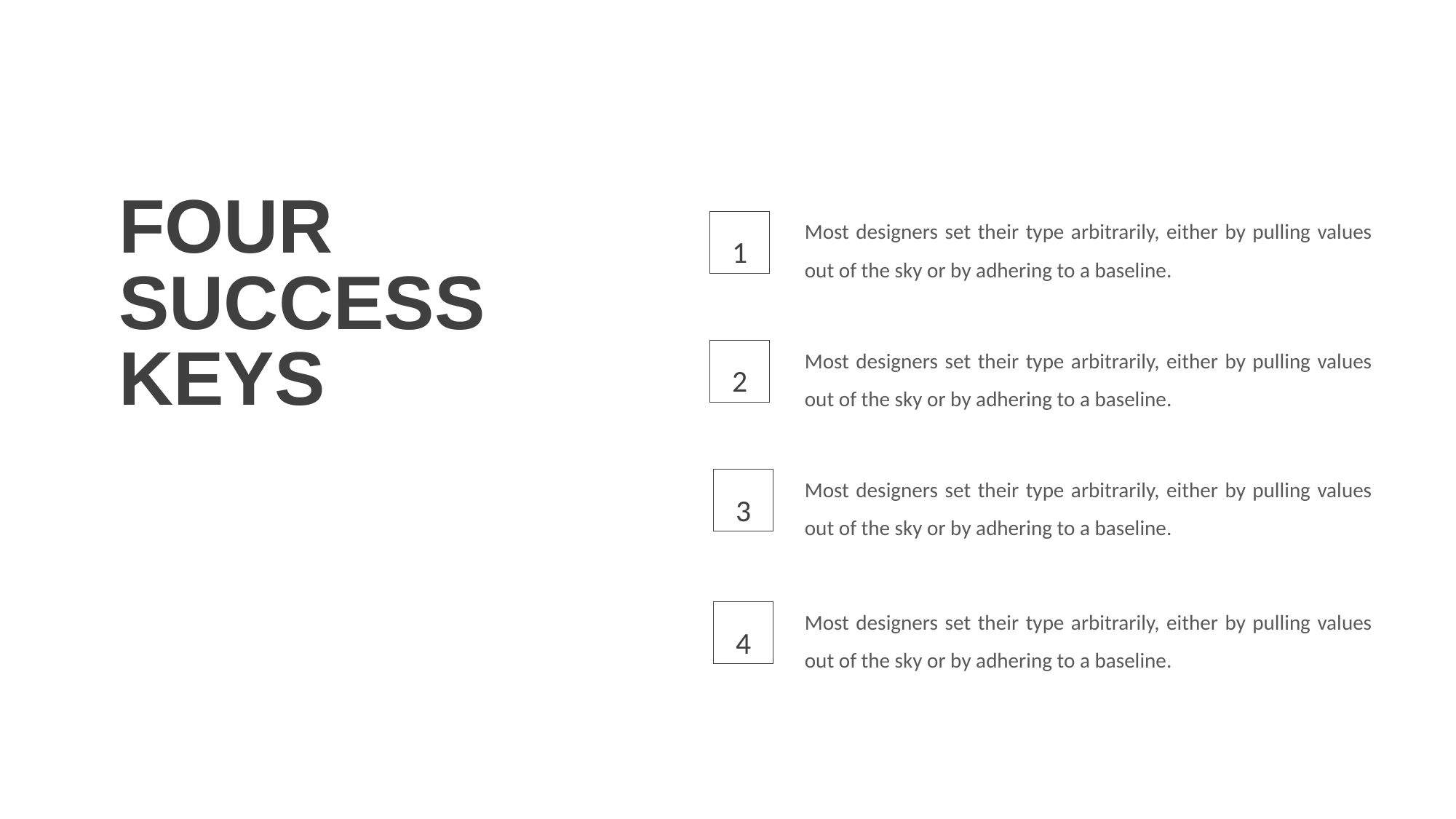

FOUR
SUCCESS
KEYS
Most designers set their type arbitrarily, either by pulling values out of the sky or by adhering to a baseline.
1
Most designers set their type arbitrarily, either by pulling values out of the sky or by adhering to a baseline.
2
Most designers set their type arbitrarily, either by pulling values out of the sky or by adhering to a baseline.
3
Most designers set their type arbitrarily, either by pulling values out of the sky or by adhering to a baseline.
4